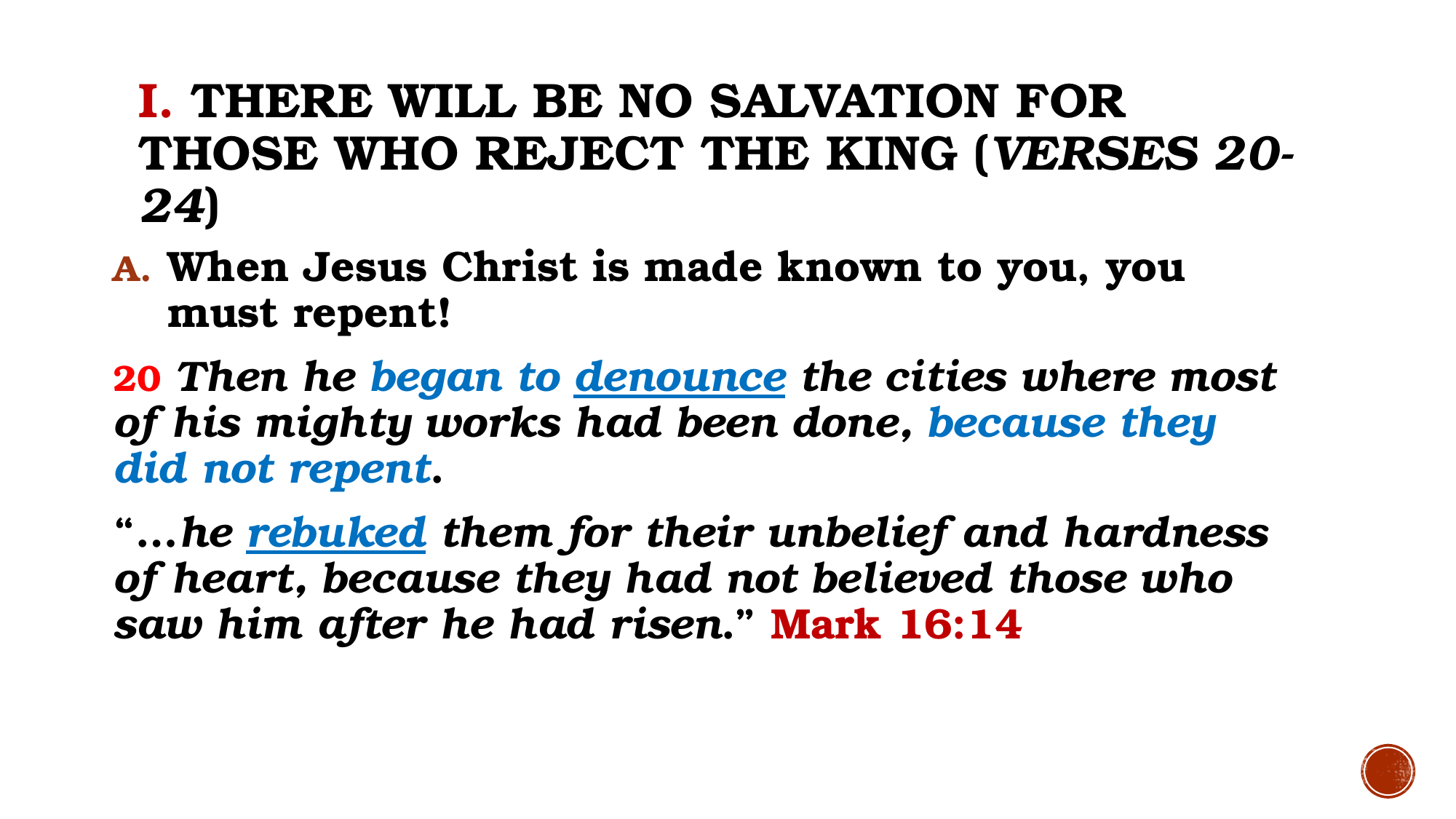

# I. There will be no salvation for those who reject the King (verses 20-24)
When Jesus Christ is made known to you, you must repent!
20 Then he began to denounce the cities where most of his mighty works had been done, because they did not repent.
“…he rebuked them for their unbelief and hardness of heart, because they had not believed those who saw him after he had risen.” Mark 16:14